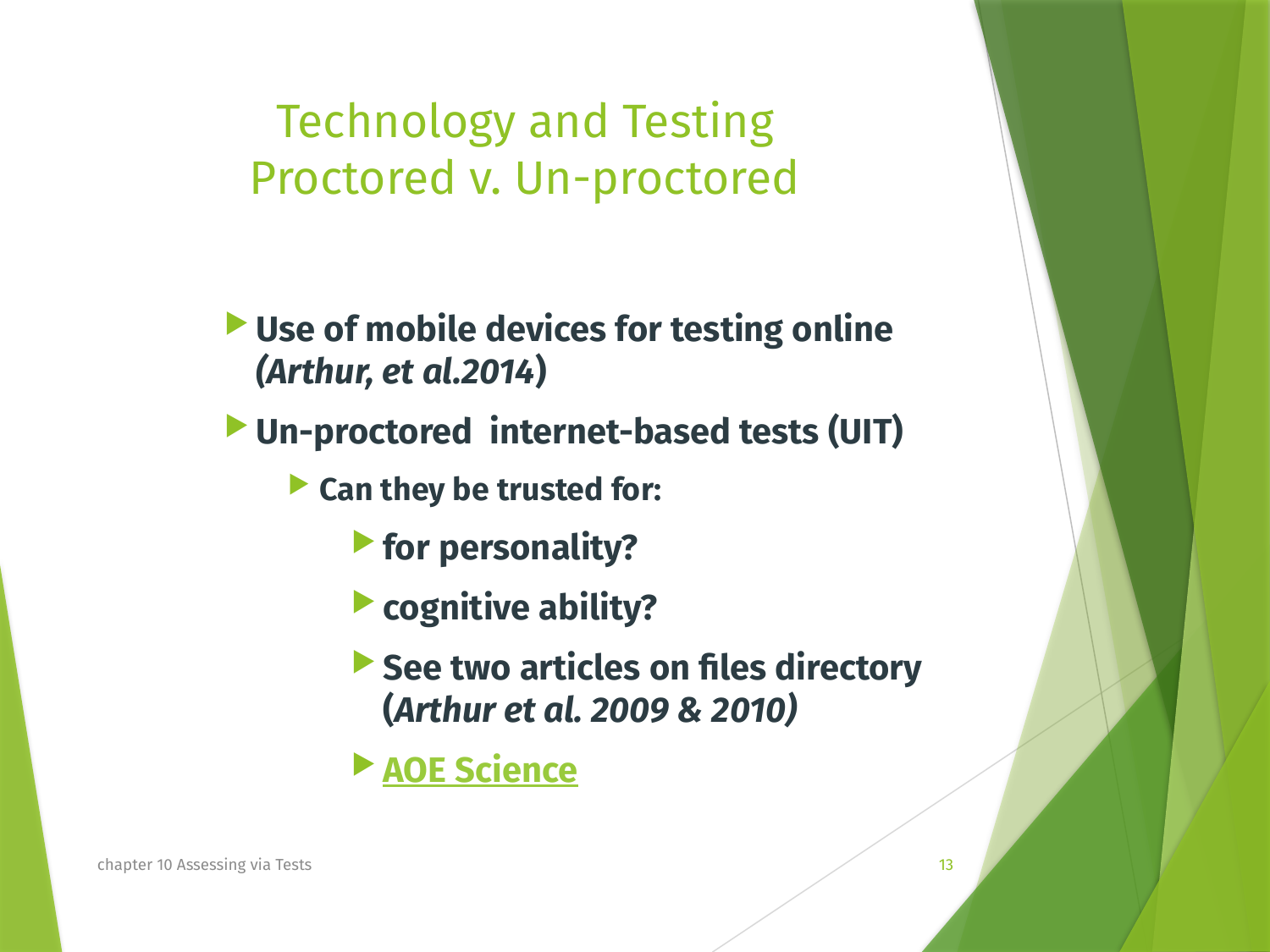

# Technology and Testing Proctored v. Un-proctored
Use of mobile devices for testing online (Arthur, et al.2014)
Un-proctored  internet-based tests (UIT)
Can they be trusted for:
for personality?
cognitive ability?
See two articles on files directory (Arthur et al. 2009 & 2010)
AOE Science
chapter 10 Assessing via Tests
13